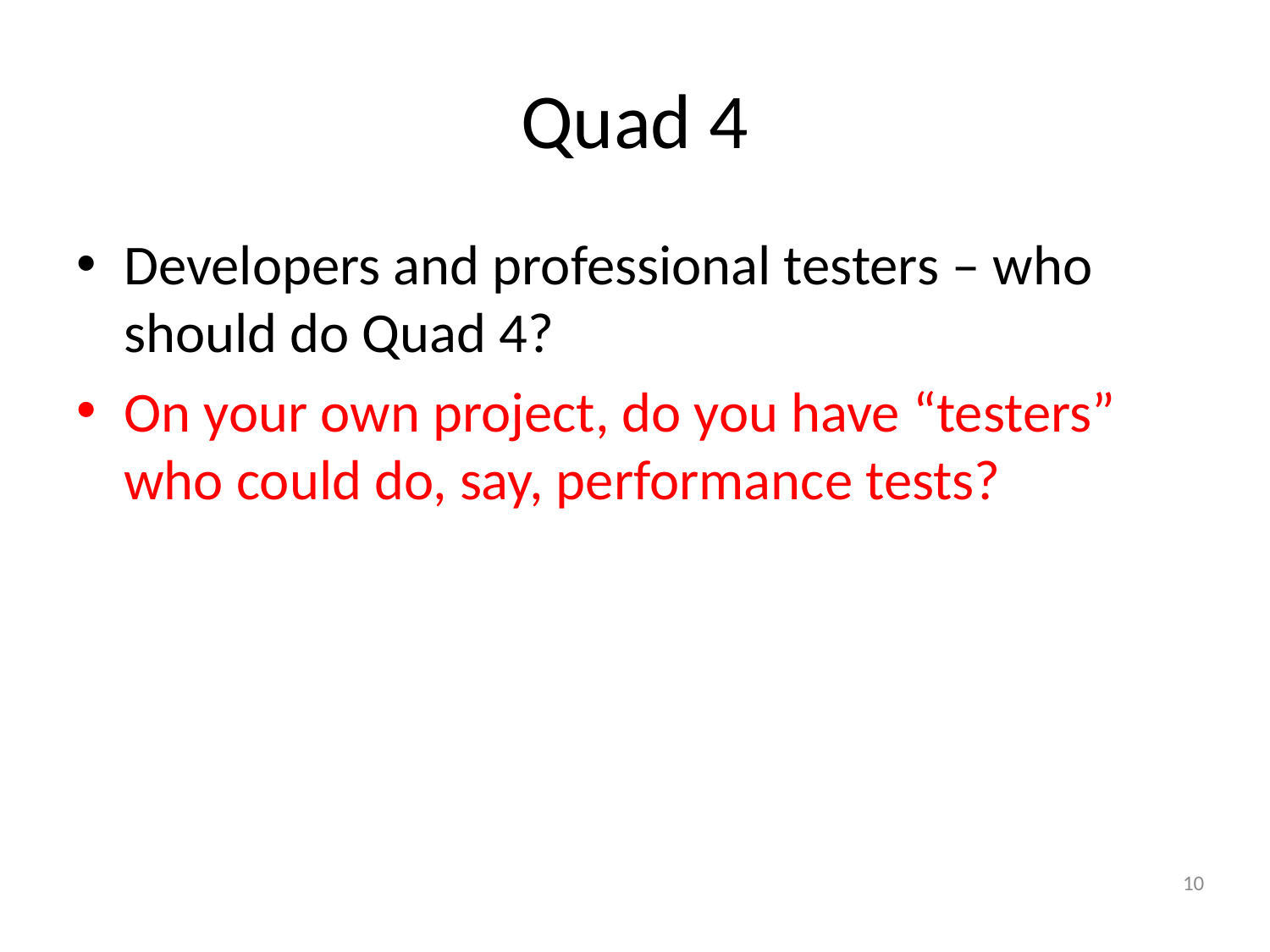

# Quad 4
Developers and professional testers – who should do Quad 4?
On your own project, do you have “testers” who could do, say, performance tests?